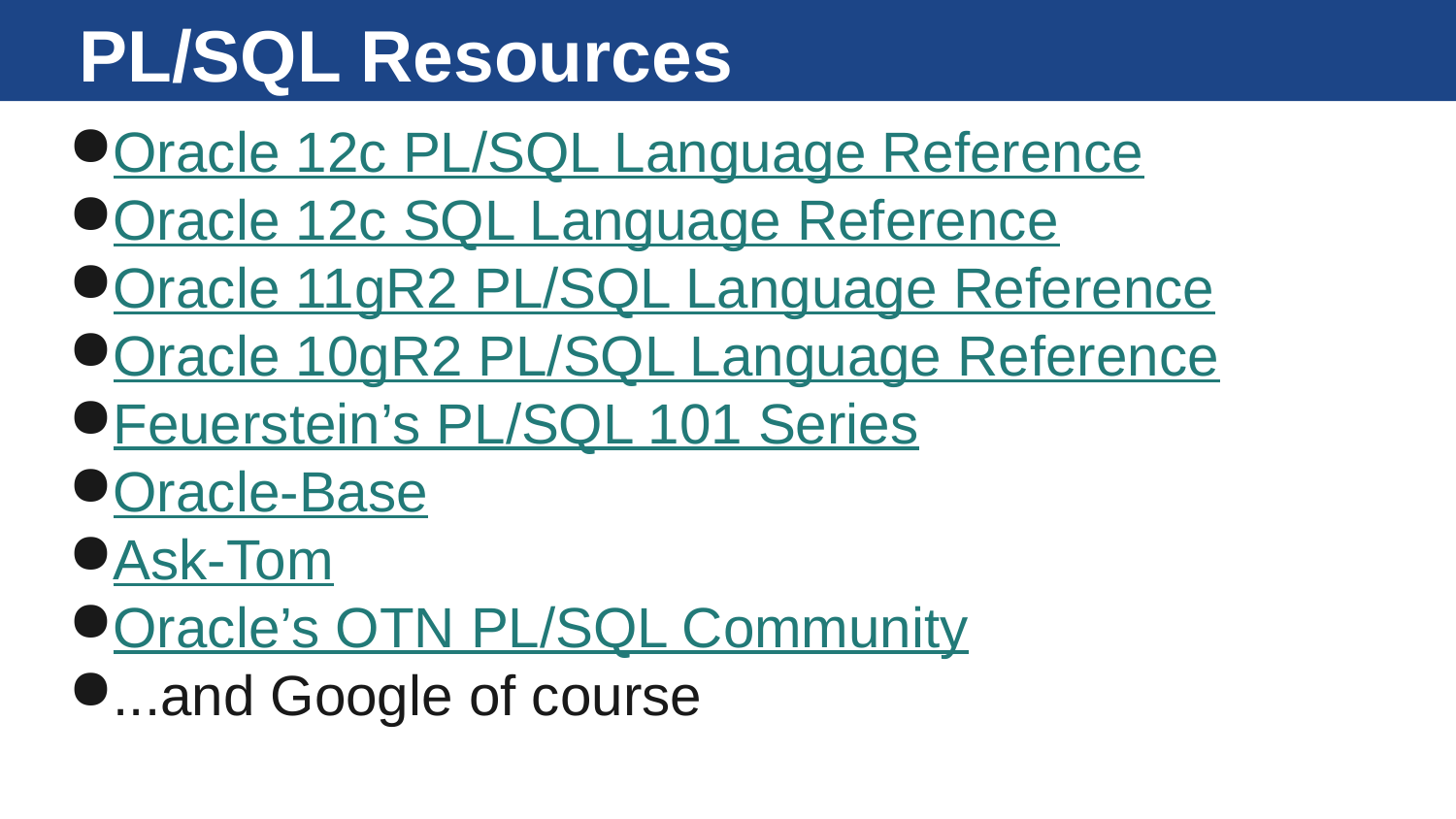

# PL/SQL Resources
Oracle 12c PL/SQL Language Reference
Oracle 12c SQL Language Reference
Oracle 11gR2 PL/SQL Language Reference
Oracle 10gR2 PL/SQL Language Reference
Feuerstein’s PL/SQL 101 Series
Oracle-Base
Ask-Tom
Oracle’s OTN PL/SQL Community
...and Google of course